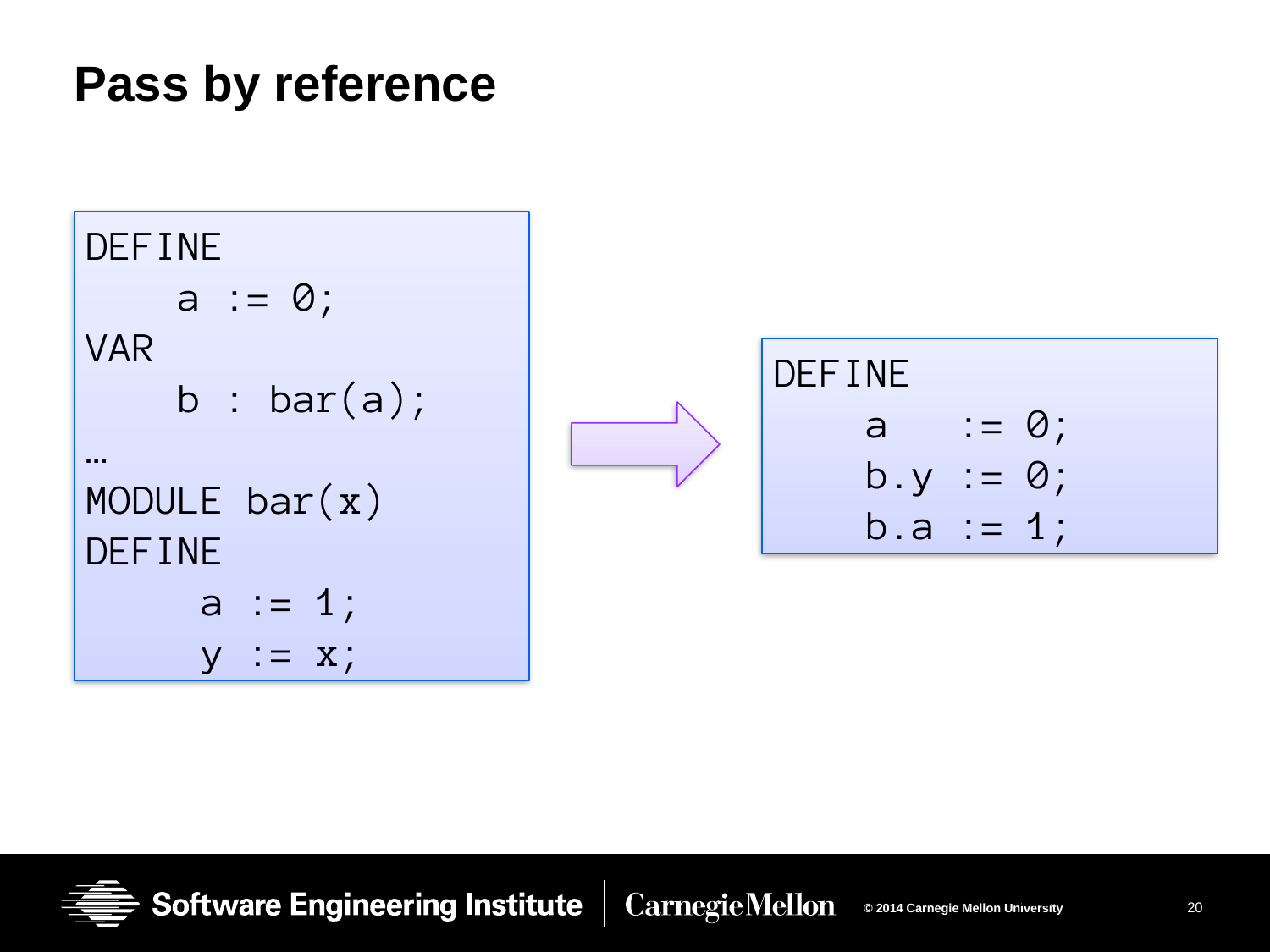

# Pass by reference
DEFINE
    a := 0;
VAR
    b : bar(a);
…
MODULE bar(x)
DEFINE
     a := 1;
     y := x;
DEFINE
    a   := 0;
    b.y := 0;
    b.a := 1;

20